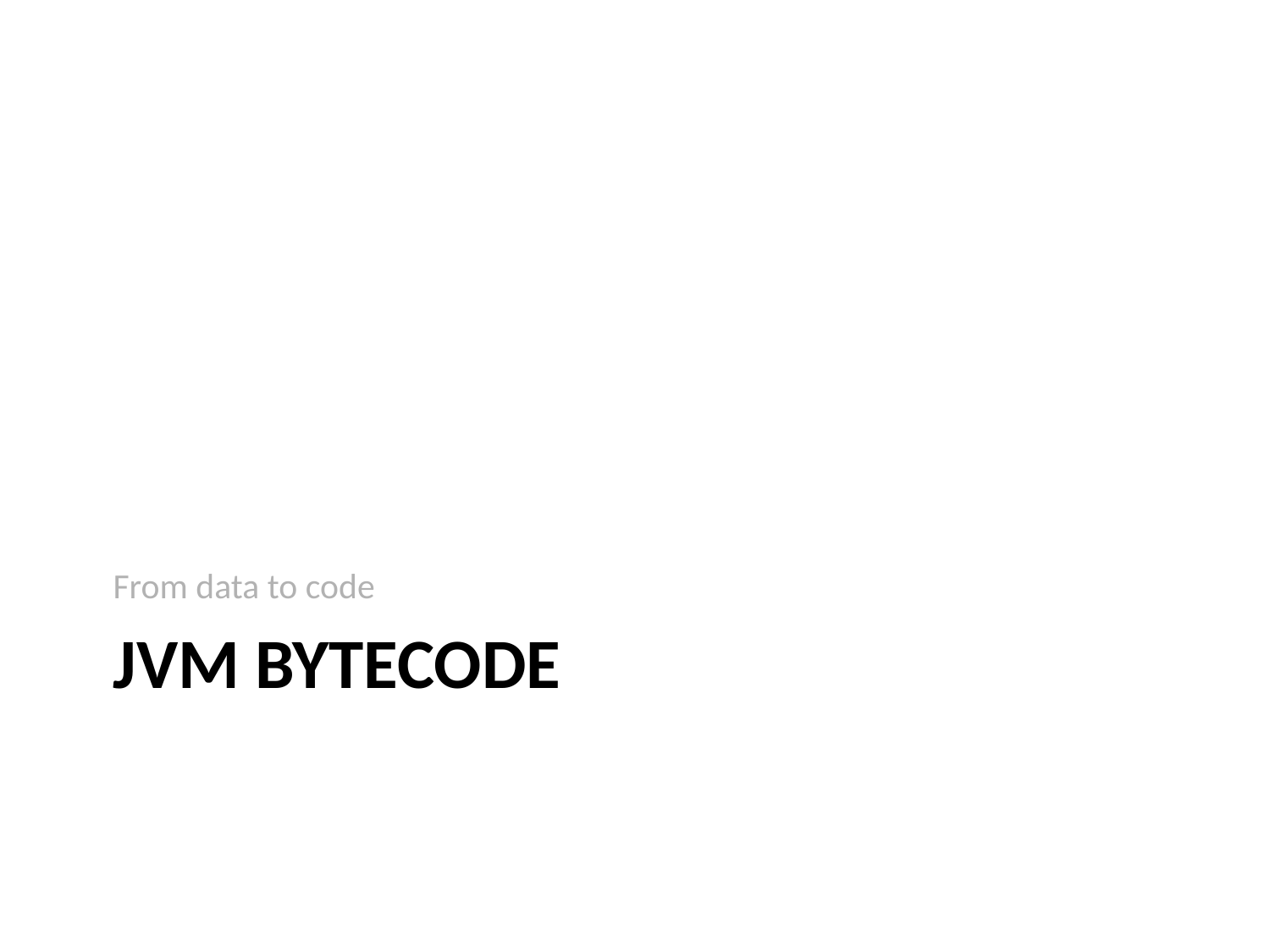

From data to code
# JVM Bytecode